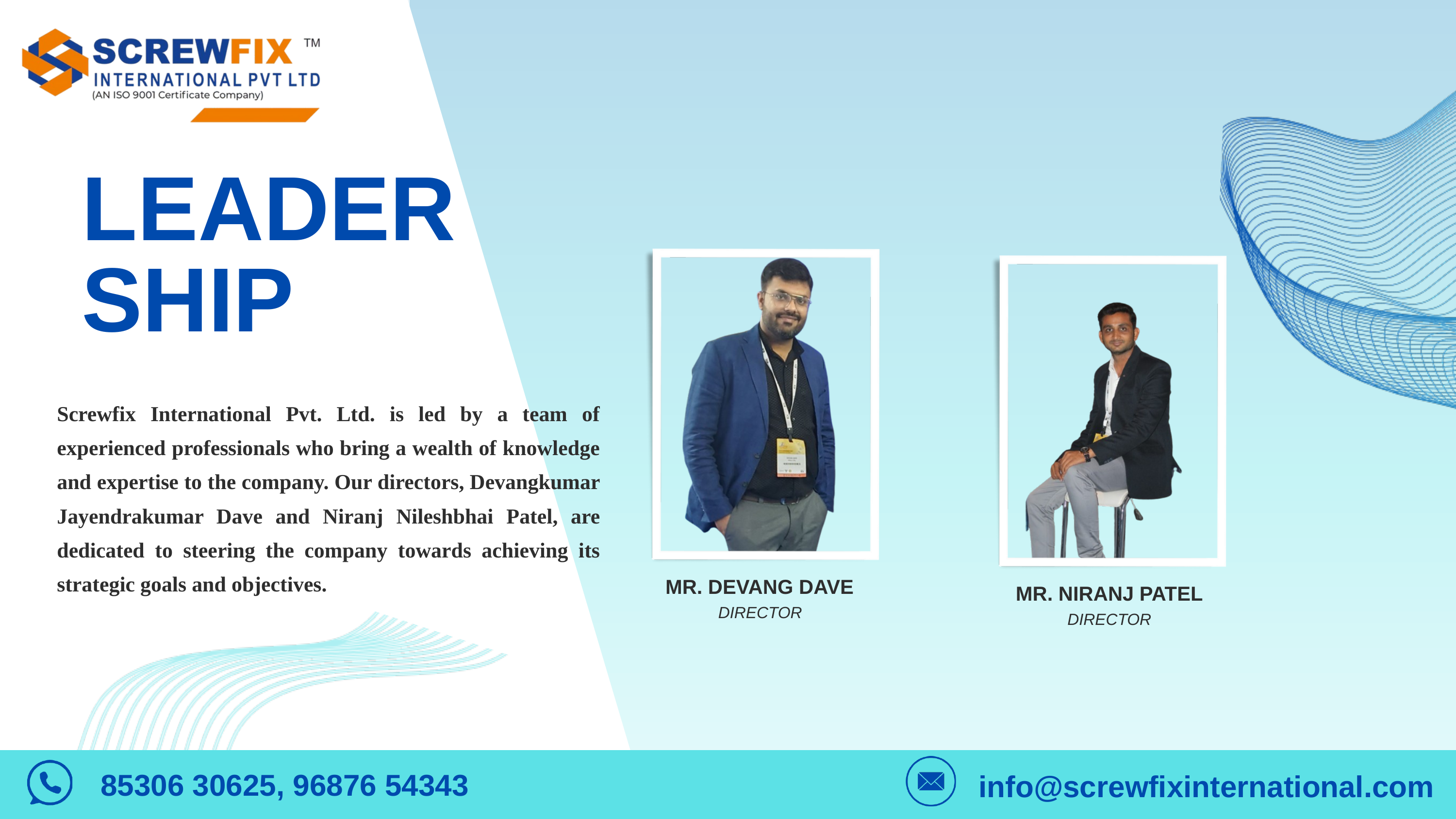

LEADERSHIP

MR. DEVANG DAVE
DIRECTOR

MR. NIRANJ PATEL
DIRECTOR
Screwfix International Pvt. Ltd. is led by a team of experienced professionals who bring a wealth of knowledge and expertise to the company. Our directors, Devangkumar Jayendrakumar Dave and Niranj Nileshbhai Patel, are dedicated to steering the company towards achieving its strategic goals and objectives.

85306 30625, 96876 54343

info@screwfixinternational.com